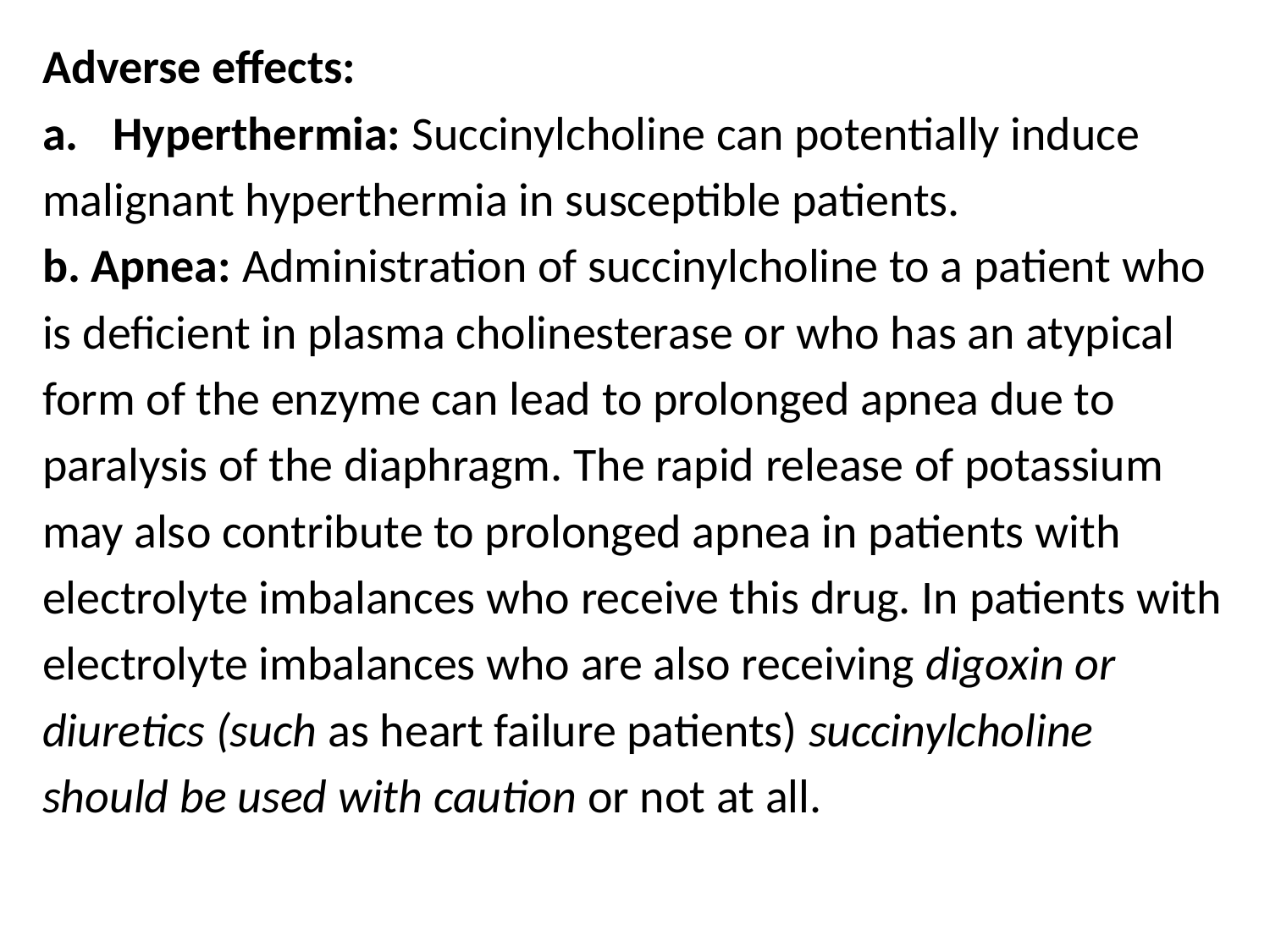

Adverse effects:
Hyperthermia: Succinylcholine can potentially induce
malignant hyperthermia in susceptible patients.
b. Apnea: Administration of succinylcholine to a patient who
is deficient in plasma cholinesterase or who has an atypical
form of the enzyme can lead to prolonged apnea due to
paralysis of the diaphragm. The rapid release of potassium
may also contribute to prolonged apnea in patients with
electrolyte imbalances who receive this drug. In patients with
electrolyte imbalances who are also receiving digoxin or
diuretics (such as heart failure patients) succinylcholine
should be used with caution or not at all.